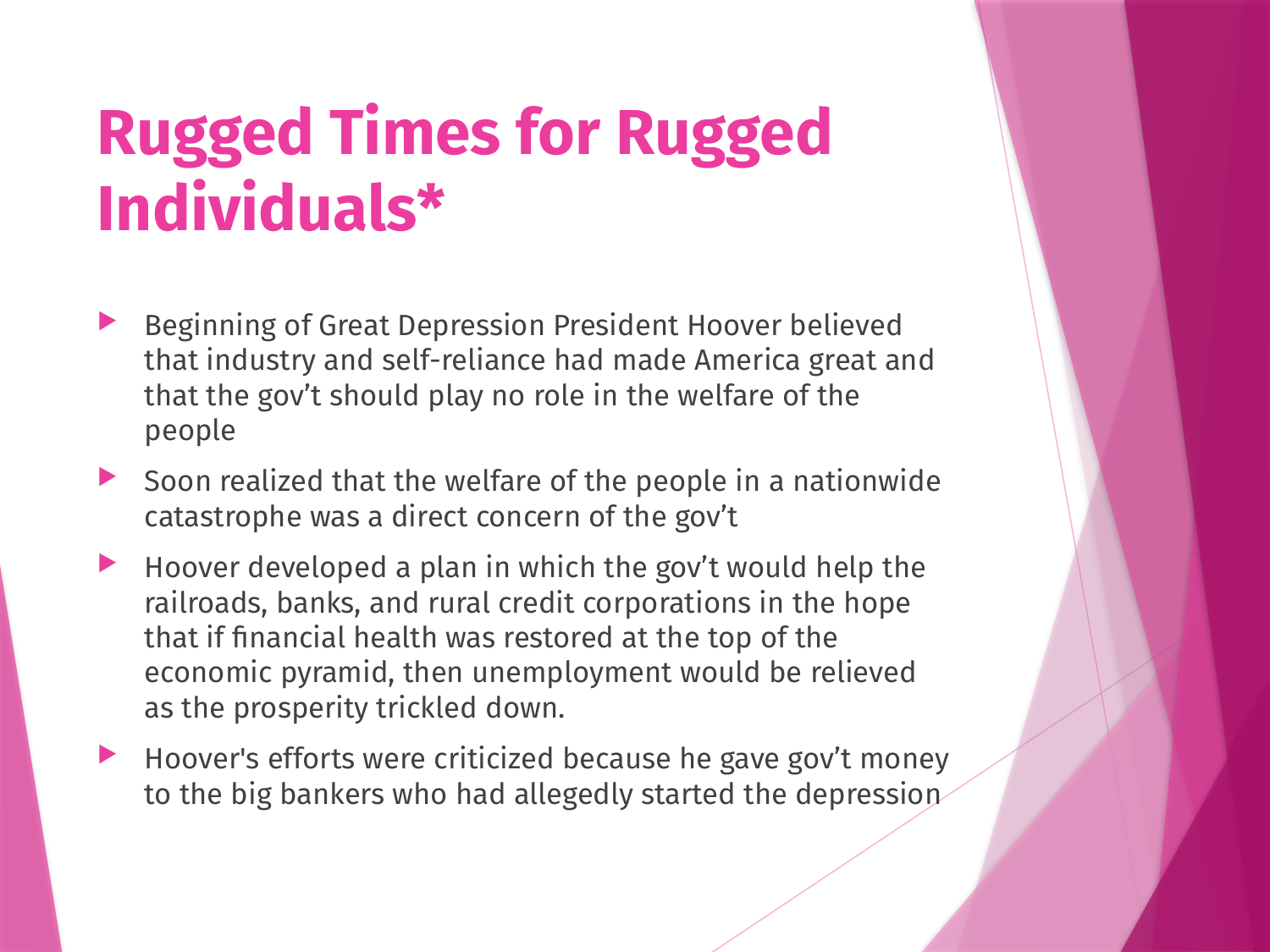

# Rugged Times for Rugged Individuals*
Beginning of Great Depression President Hoover believed that industry and self-reliance had made America great and that the gov’t should play no role in the welfare of the people
Soon realized that the welfare of the people in a nationwide catastrophe was a direct concern of the gov’t
Hoover developed a plan in which the gov’t would help the railroads, banks, and rural credit corporations in the hope that if financial health was restored at the top of the economic pyramid, then unemployment would be relieved as the prosperity trickled down.
Hoover's efforts were criticized because he gave gov’t money to the big bankers who had allegedly started the depression